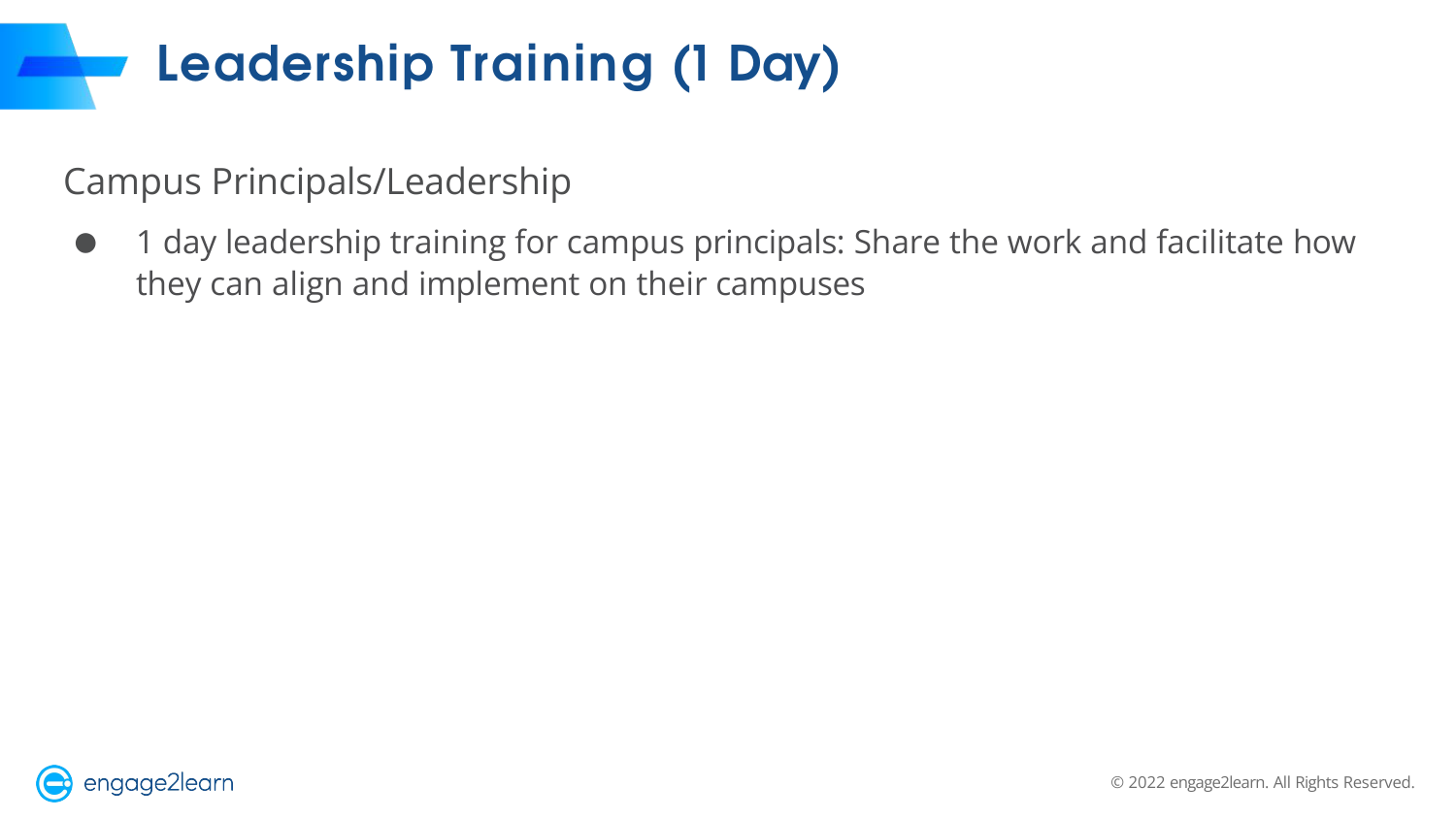

# Leadership Training (1 Day)
Campus Principals/Leadership
1 day leadership training for campus principals: Share the work and facilitate how they can align and implement on their campuses
© 2022 engage2learn. All Rights Reserved.